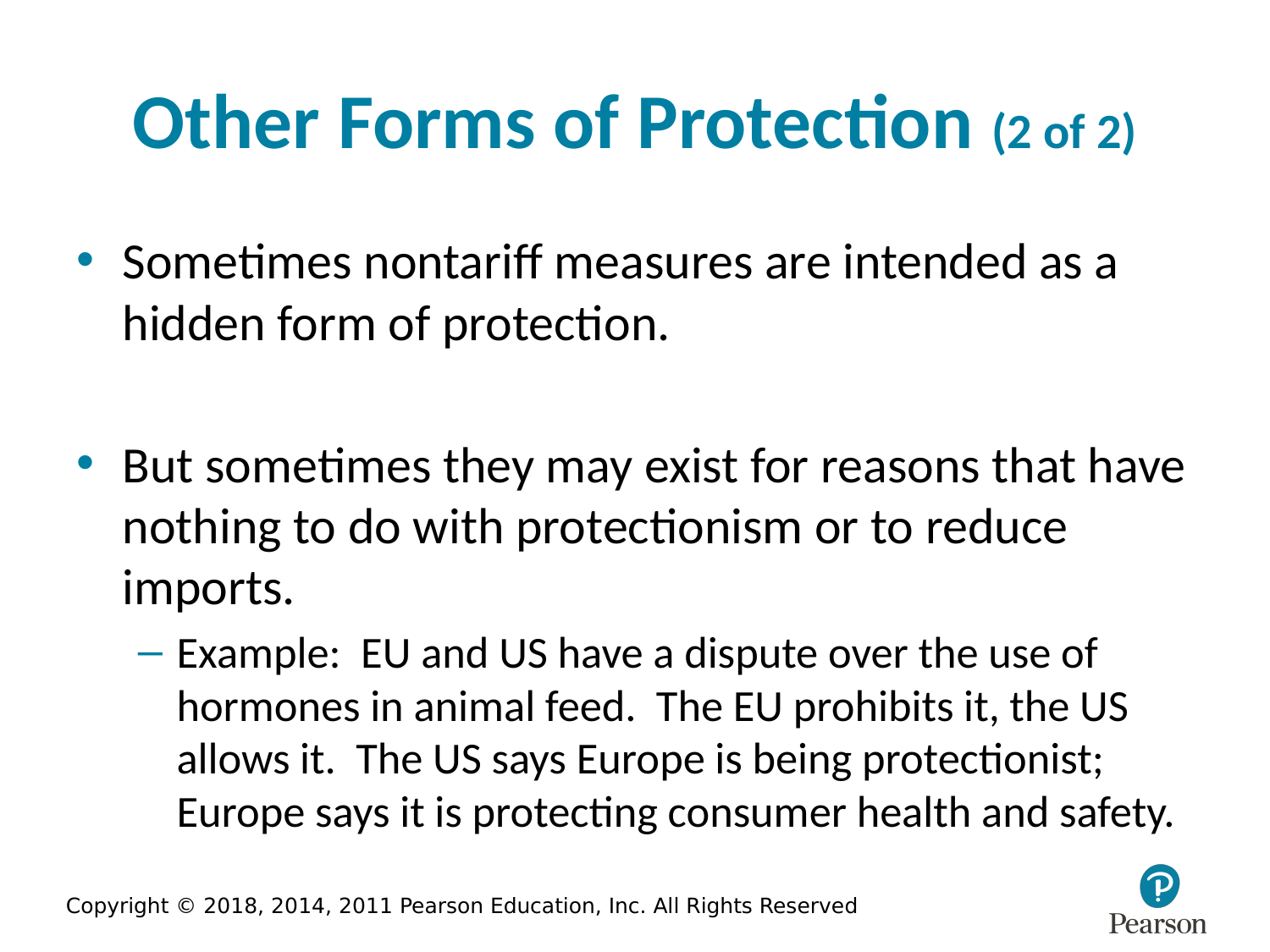

# Other Forms of Protection (2 of 2)
Sometimes nontariff measures are intended as a hidden form of protection.

But sometimes they may exist for reasons that have nothing to do with protectionism or to reduce imports.
Example:  EU and US have a dispute over the use of hormones in animal feed.  The EU prohibits it, the US allows it.  The US says Europe is being protectionist;  Europe says it is protecting consumer health and safety.